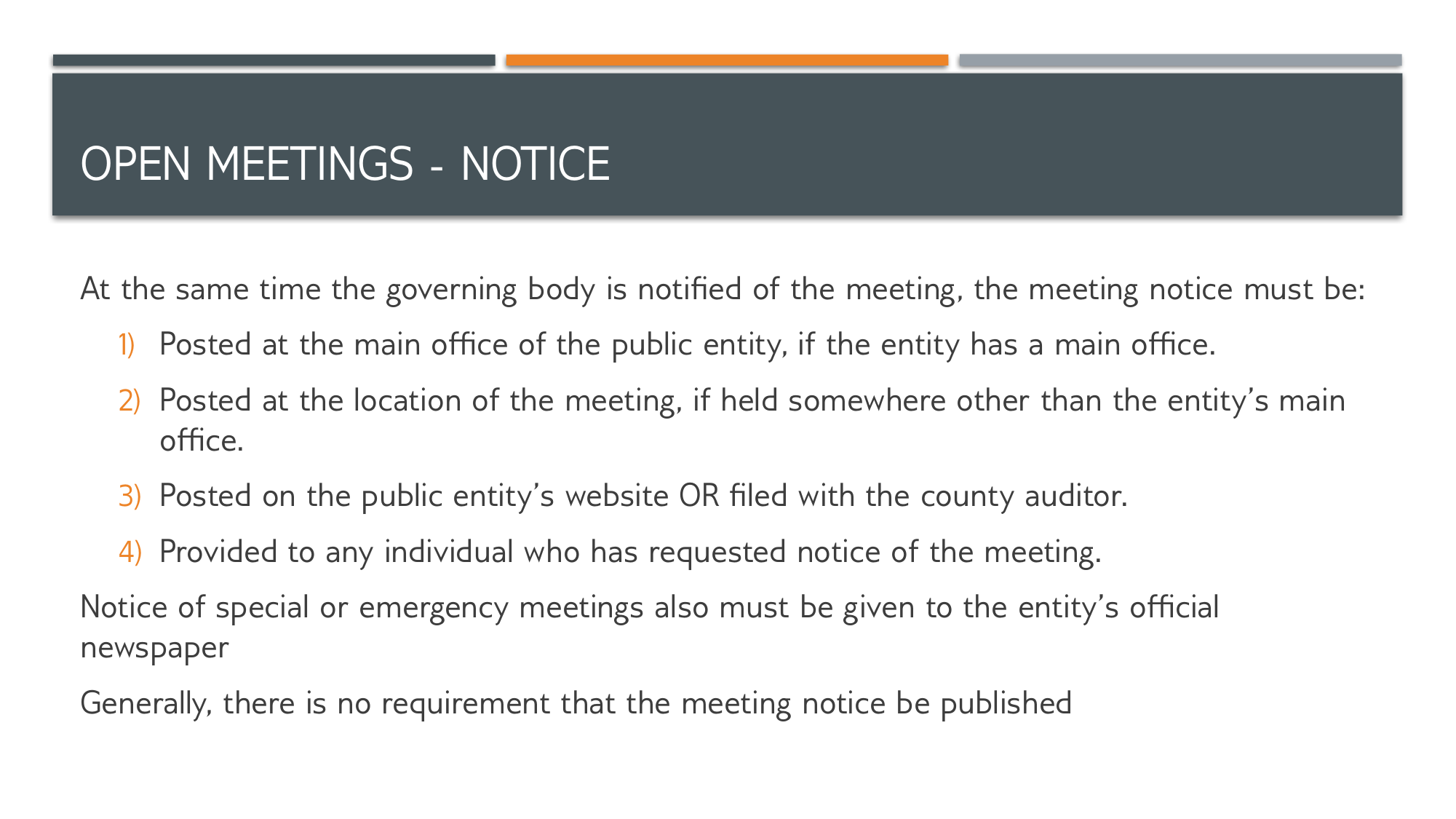

# Open meetings - notice
At the same time the governing body is notified of the meeting, the meeting notice must be:
Posted at the main office of the public entity, if the entity has a main office.
Posted at the location of the meeting, if held somewhere other than the entity’s main office.
Posted on the public entity’s website OR filed with the county auditor.
Provided to any individual who has requested notice of the meeting.
Notice of special or emergency meetings also must be given to the entity’s official newspaper
Generally, there is no requirement that the meeting notice be published